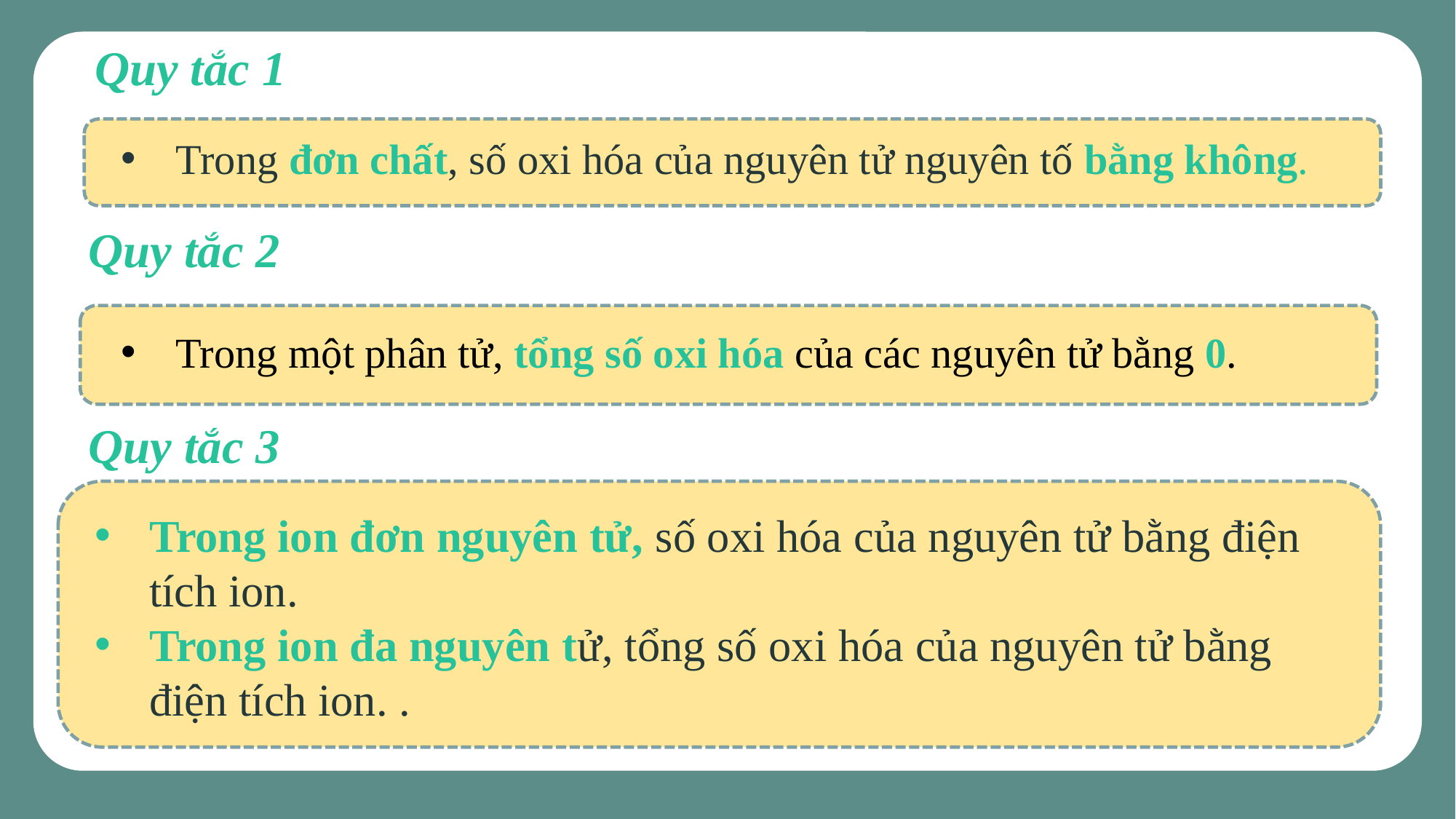

Quy tắc 1

Trong đơn chất, số oxi hóa của nguyên tử nguyên tố bằng không.
Quy tắc 2

Trong một phân tử, tổng số oxi hóa của các nguyên tử bằng 0.
Quy tắc 3

Trong ion đơn nguyên tử, số oxi hóa của nguyên tử bằng điện tích ion.
Trong ion đa nguyên tử, tổng số oxi hóa của nguyên tử bằng điện tích ion. .